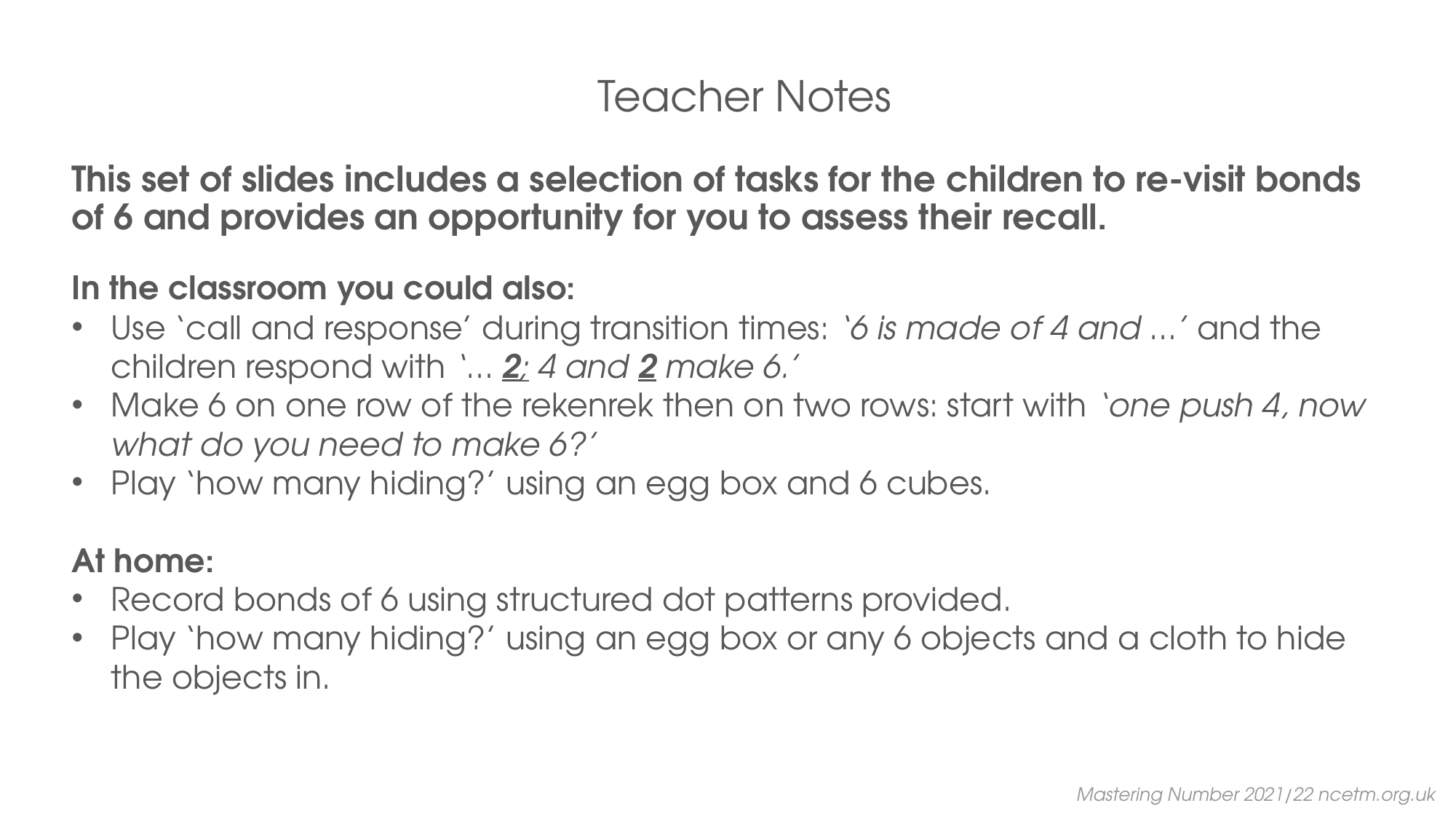

Teacher Notes
This set of slides includes a selection of tasks for the children to re-visit bonds of 6 and provides an opportunity for you to assess their recall.

In the classroom you could also:
Use ‘call and response’ during transition times: ‘6 is made of 4 and …’ and the  children respond with ‘… 2; 4 and 2 make 6.’
Make 6 on one row of the rekenrek then on two rows: start with ‘one push 4, now what do you need to make 6?’
Play ‘how many hiding?’ using an egg box and 6 cubes.

At home:
Record bonds of 6 using structured dot patterns provided.
Play ‘how many hiding?’ using an egg box or any 6 objects and a cloth to hide the objects in.

Mastering Number 2021/22 ncetm.org.uk